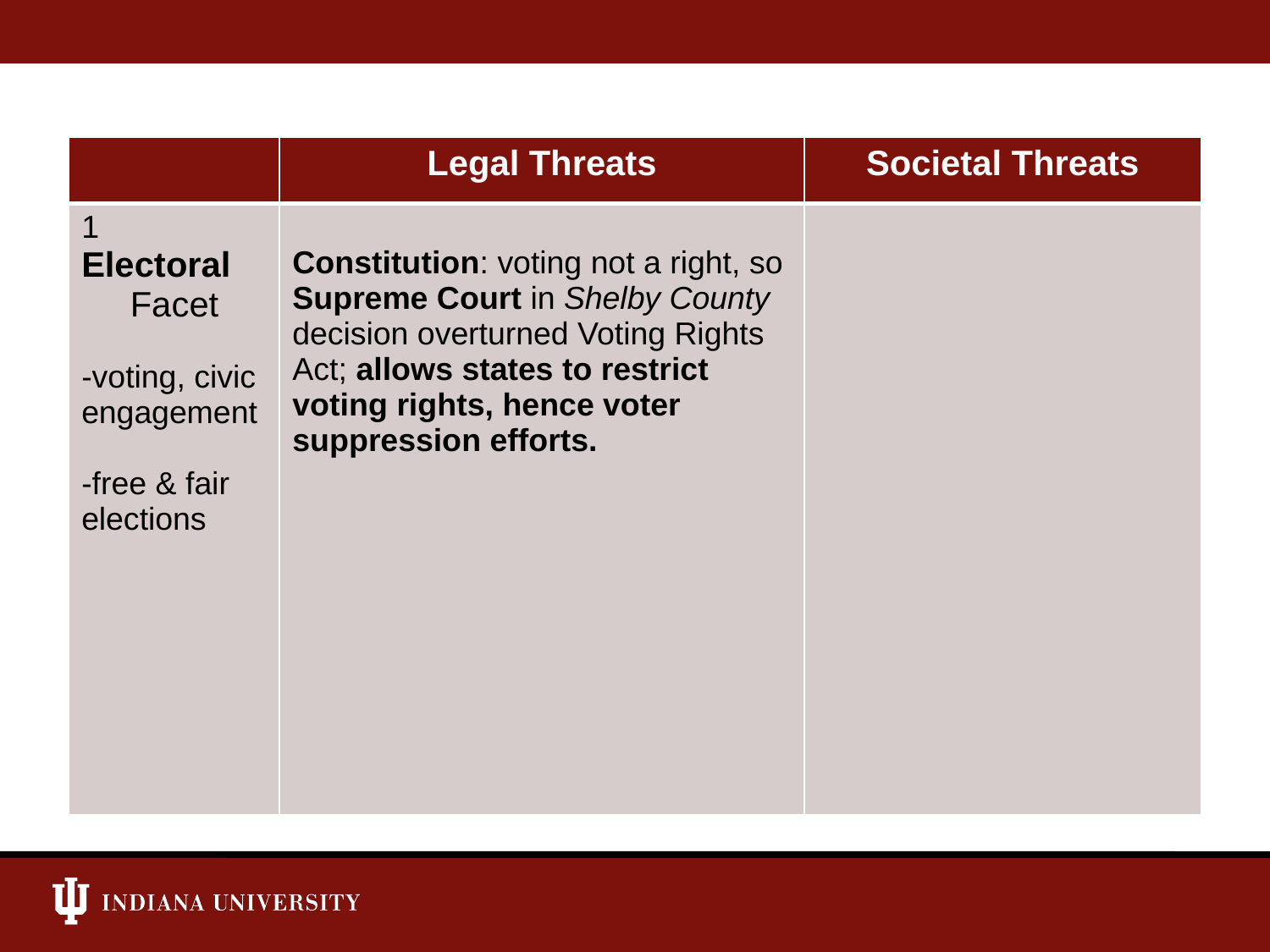

|  | Legal Threats | Societal Threats |
| --- | --- | --- |
| 1 Electoral Facet -voting, civic engagement -free & fair elections | Constitution: voting not a right, so Supreme Court in Shelby County decision overturned Voting Rights Act; allows states to restrict voting rights, hence voter suppression efforts. |  |